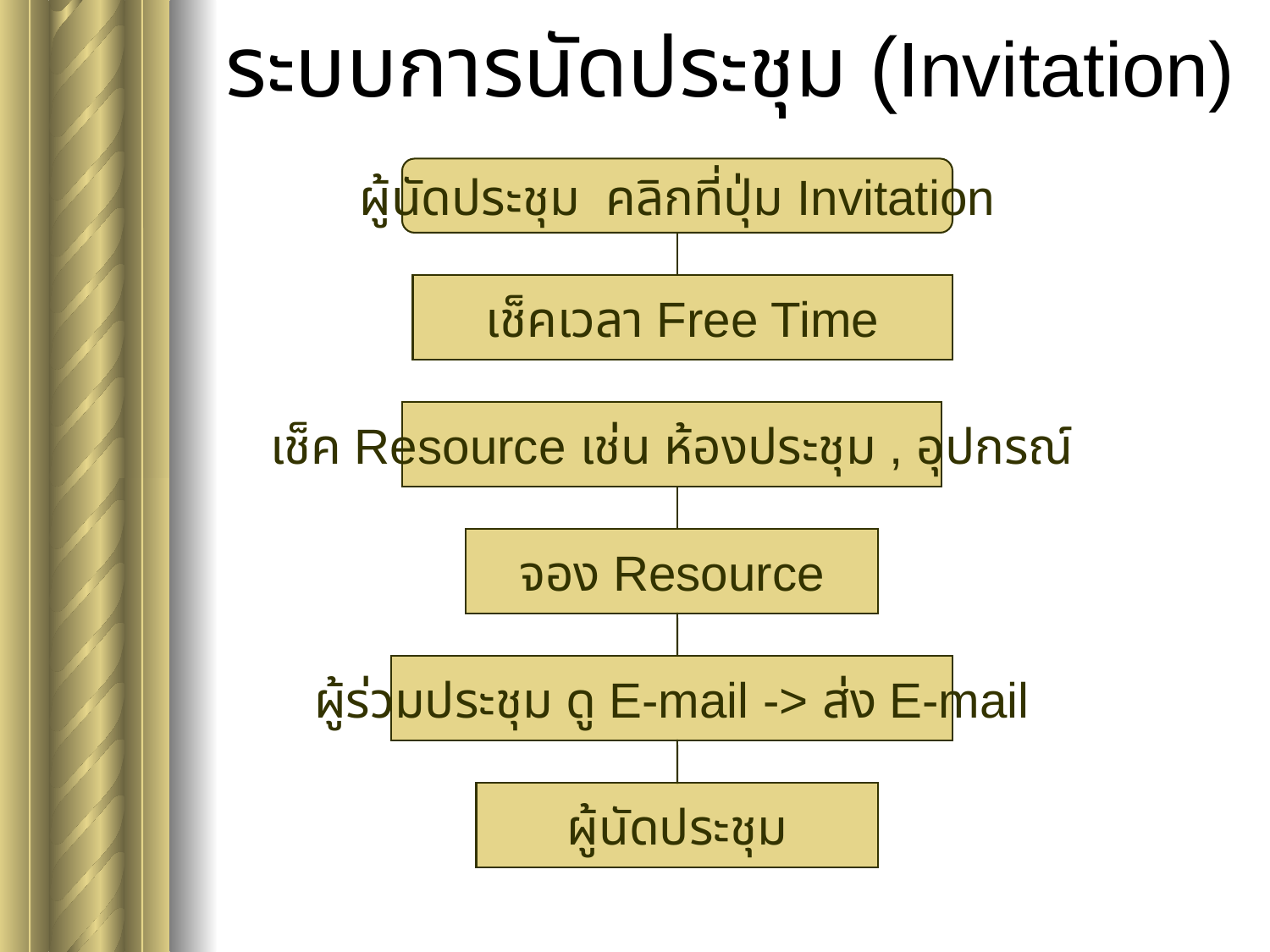

# ระบบการนัดประชุม (Invitation)
ผู้นัดประชุม  คลิกที่ปุ่ม Invitation
เช็คเวลา Free Time
เช็ค Resource เช่น ห้องประชุม , อุปกรณ์
จอง Resource

ผู้ร่วมประชุม ดู E-mail -> ส่ง E-mail

ผู้นัดประชุม